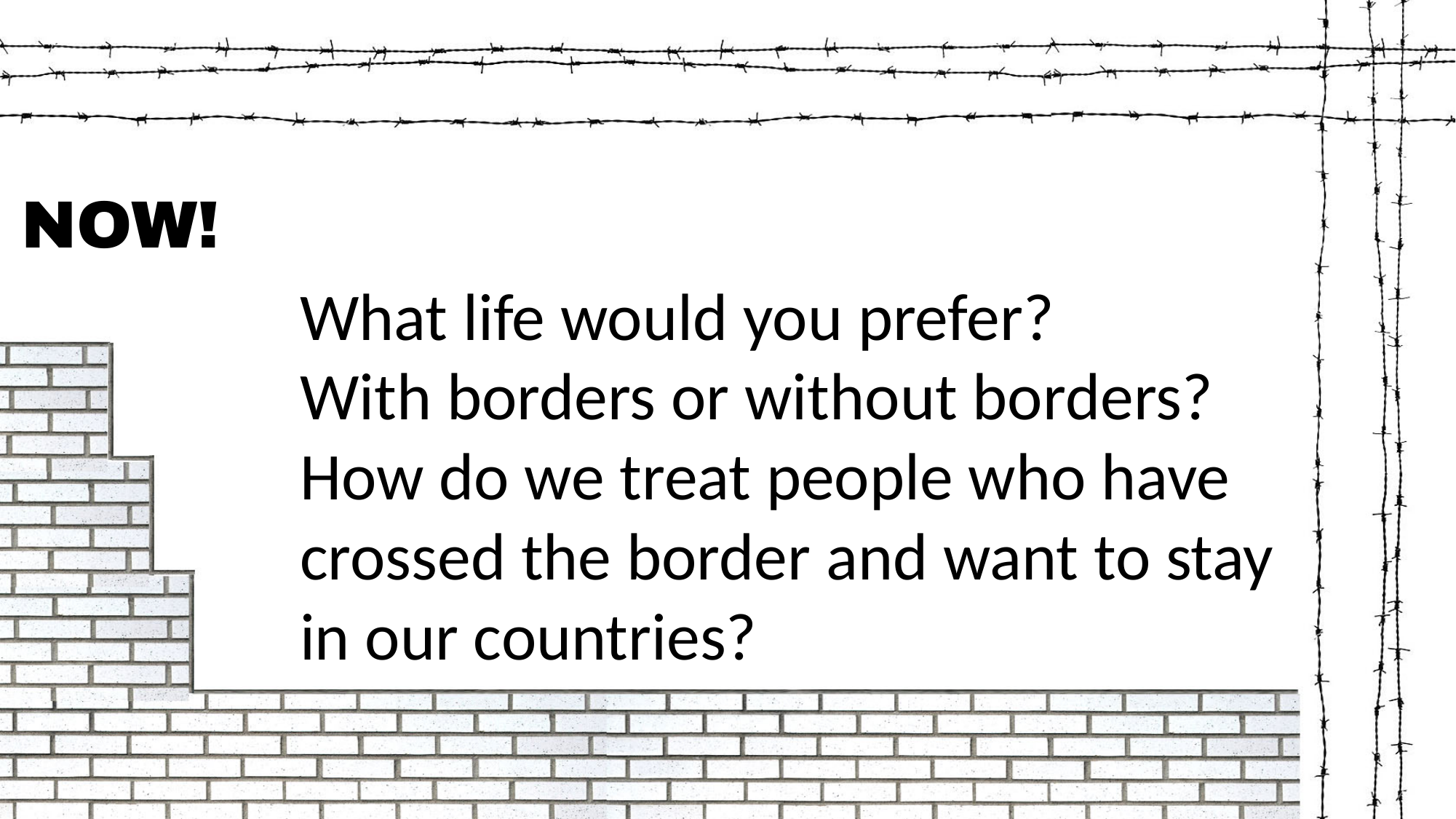

NOW!
What life would you prefer?
With borders or without borders?
How do we treat people who have crossed the border and want to stay in our countries?